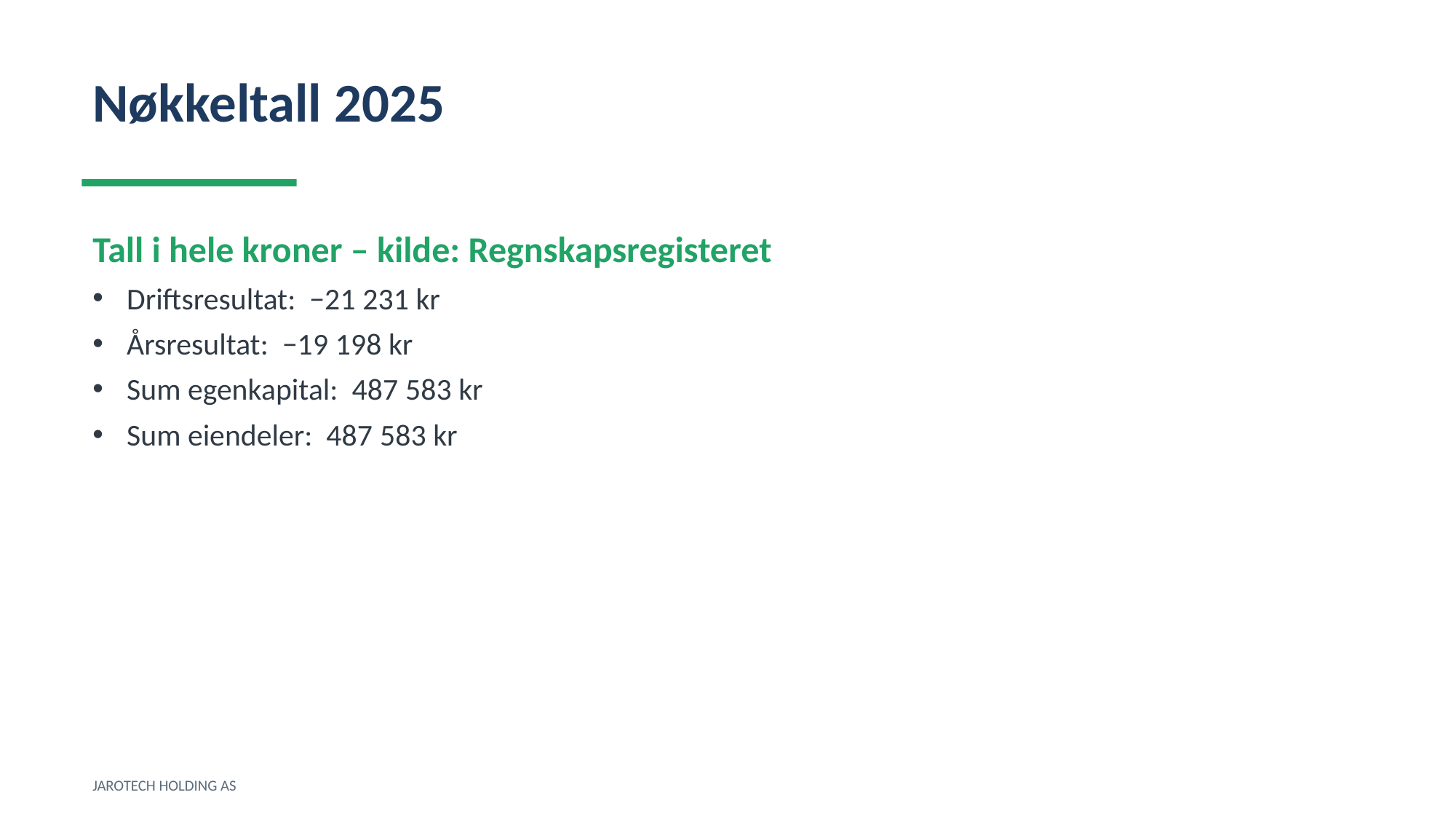

Nøkkeltall 2025

Tall i hele kroner – kilde: Regnskapsregisteret
Driftsresultat:  −21 231 kr
Årsresultat:  −19 198 kr
Sum egenkapital:  487 583 kr
Sum eiendeler:  487 583 kr
JAROTECH HOLDING AS